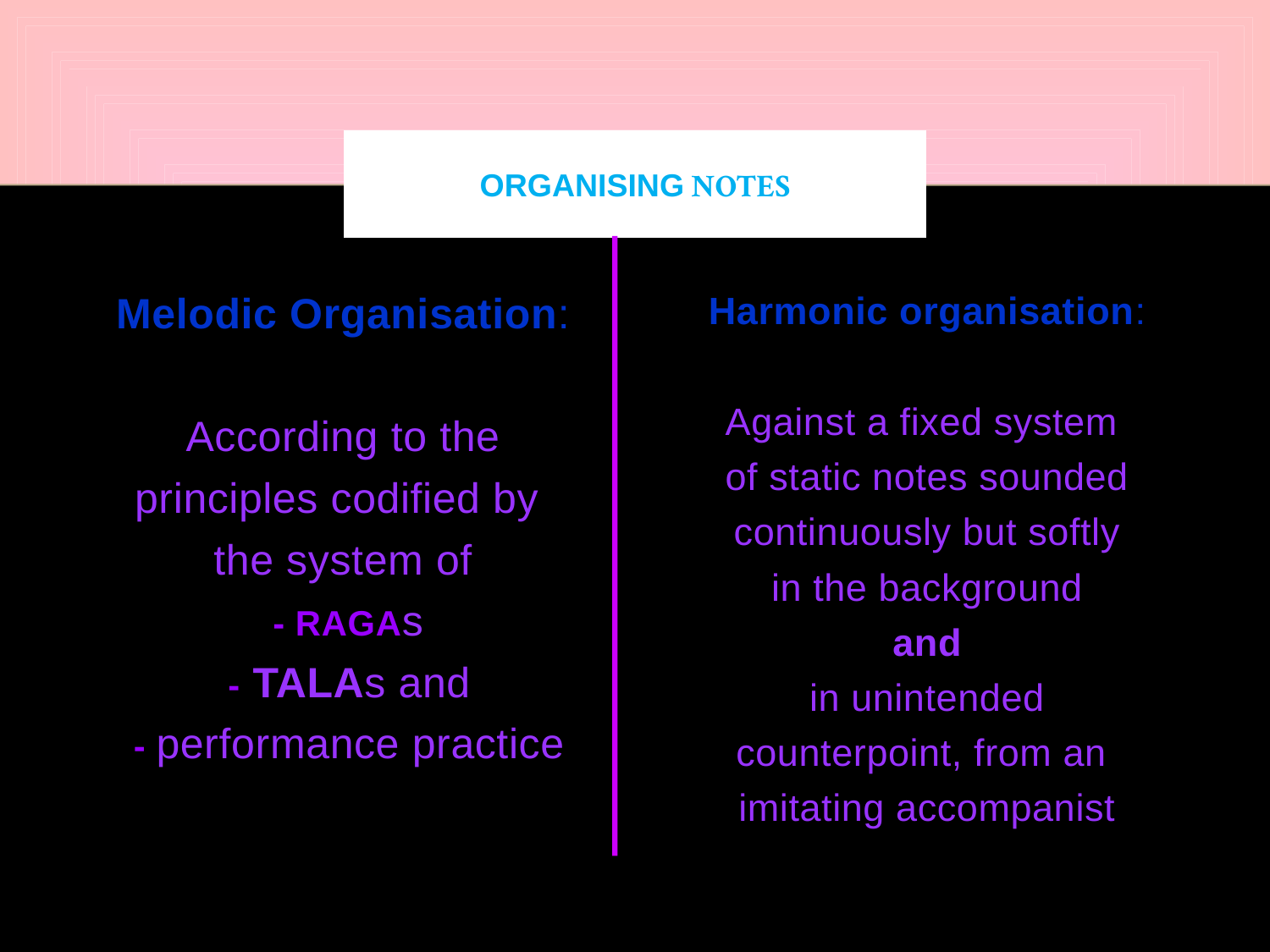

# Organising Notes

Melodic Organisation:

According to the
principles codified by
the system of
 - RAGAs
 - TALAs and
 - performance practice
Harmonic organisation:

Against a fixed system
of static notes sounded
continuously but softly
in the background
and
in unintended
counterpoint, from an
imitating accompanist